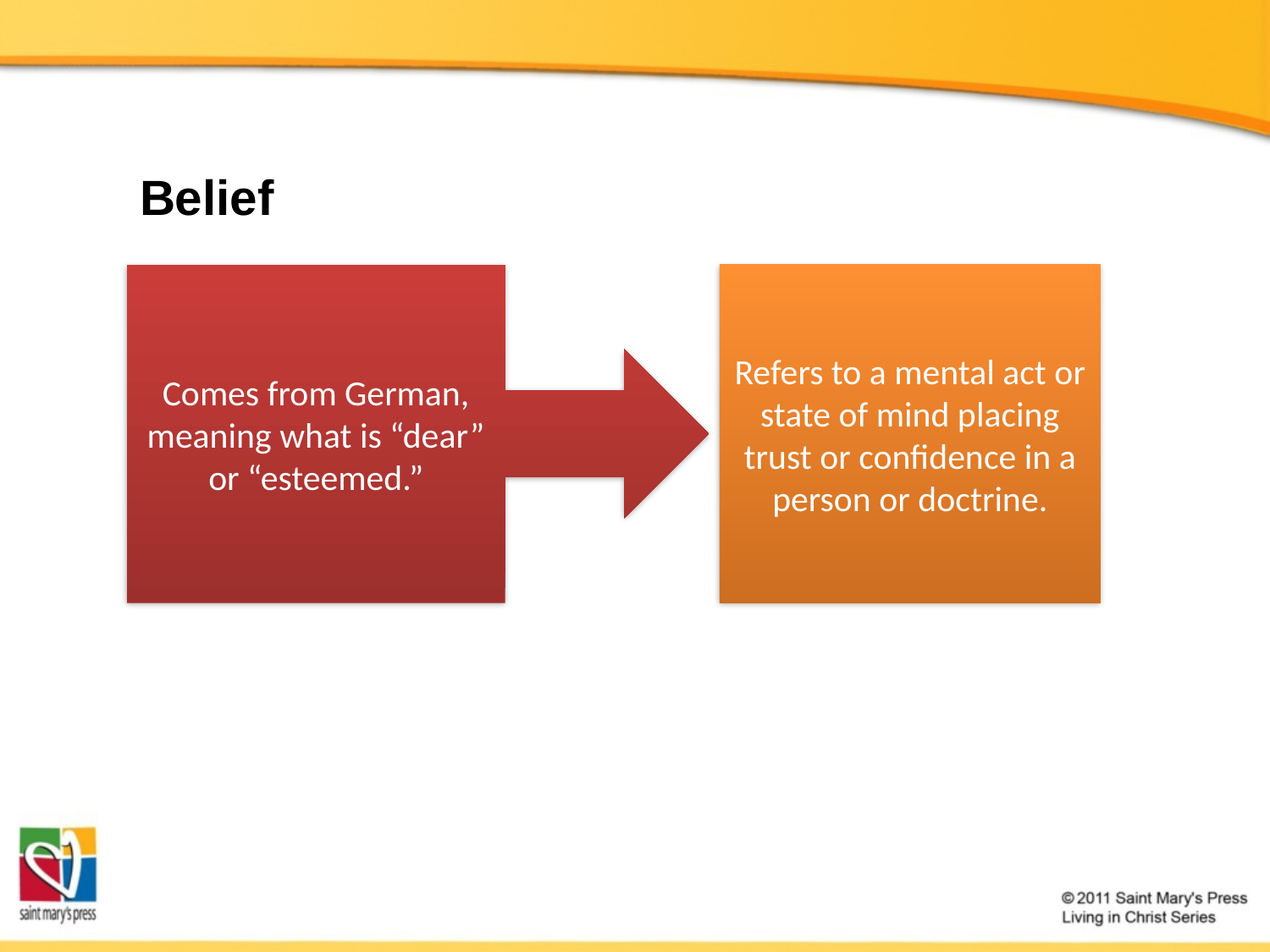

# Belief
Comes from German, meaning what is “dear” or “esteemed.”
Refers to a mental act or state of mind placing trust or confidence in a person or doctrine.